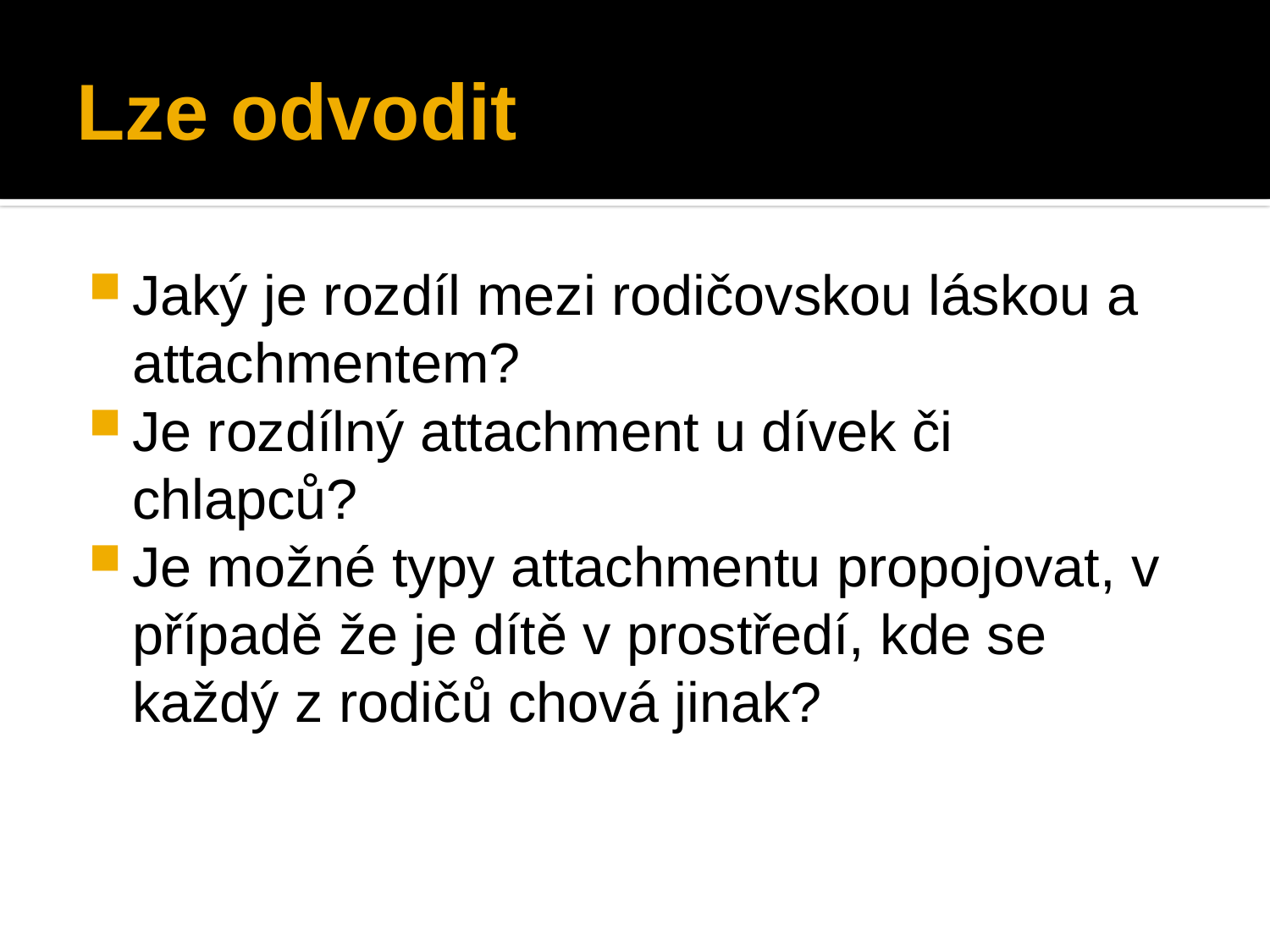

# Lze odvodit
Jaký je rozdíl mezi rodičovskou láskou a attachmentem?
Je rozdílný attachment u dívek či chlapců?
Je možné typy attachmentu propojovat, v případě že je dítě v prostředí, kde se každý z rodičů chová jinak?